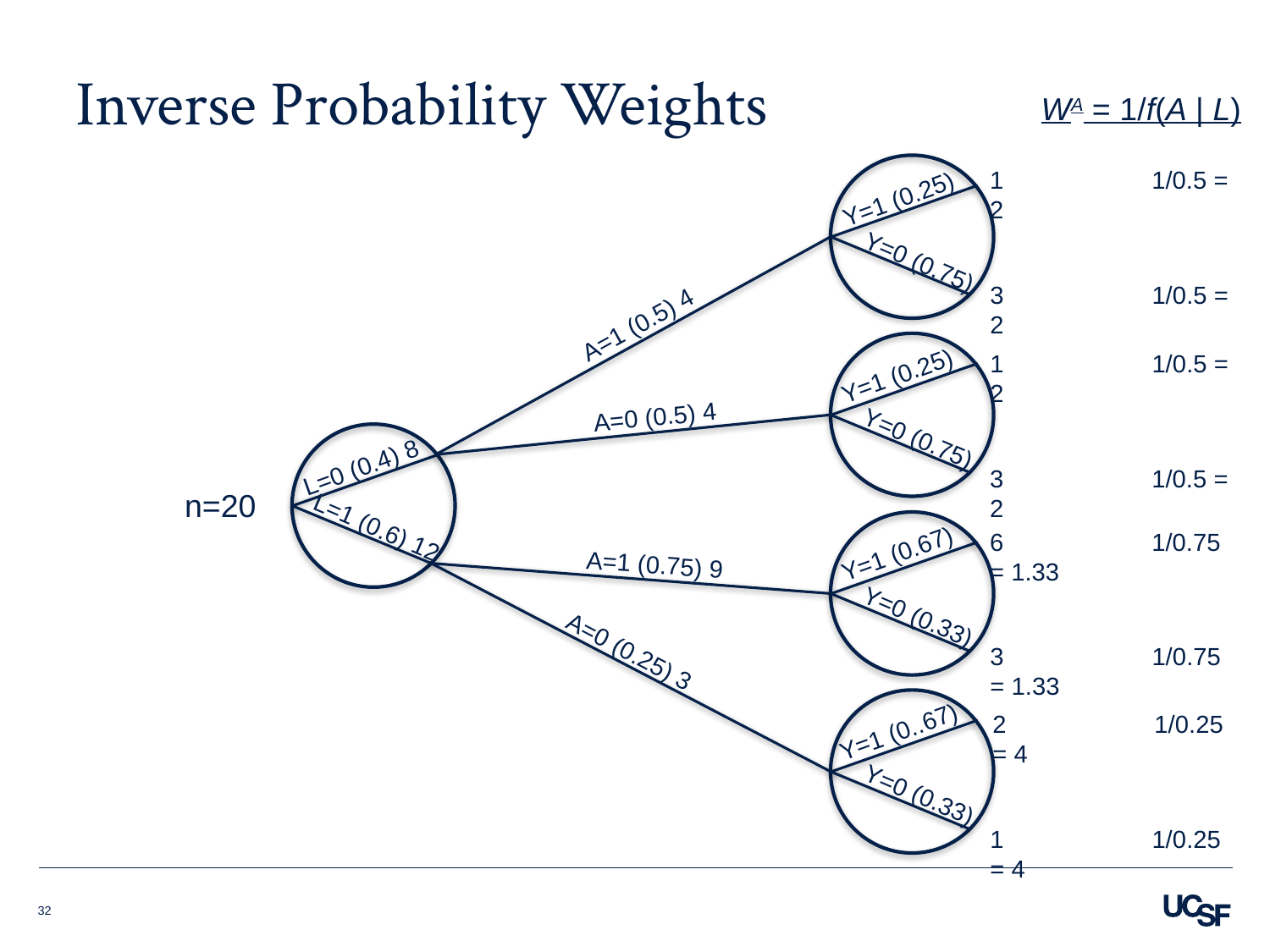

# Inverse Probability Weights
WA = 1/f(A | L)

1	     1/0.5 = 2
Y=1 (0.25)
Y=0 (0.75)
3	     1/0.5 = 2
A=1 (0.5) 4

1	     1/0.5 = 2
Y=1 (0.25)
A=0 (0.5) 4
Y=0 (0.75)

L=0 (0.4) 8
3	     1/0.5 = 2
n=20
L=1 (0.6) 12

6	     1/0.75 = 1.33
Y=1 (0.67)
A=1 (0.75) 9
Y=0 (0.33)
A=0 (0.25) 3
3	     1/0.75 = 1.33

2	     1/0.25 = 4
Y=1 (0..67)
Y=0 (0.33)
1	     1/0.25 = 4
32